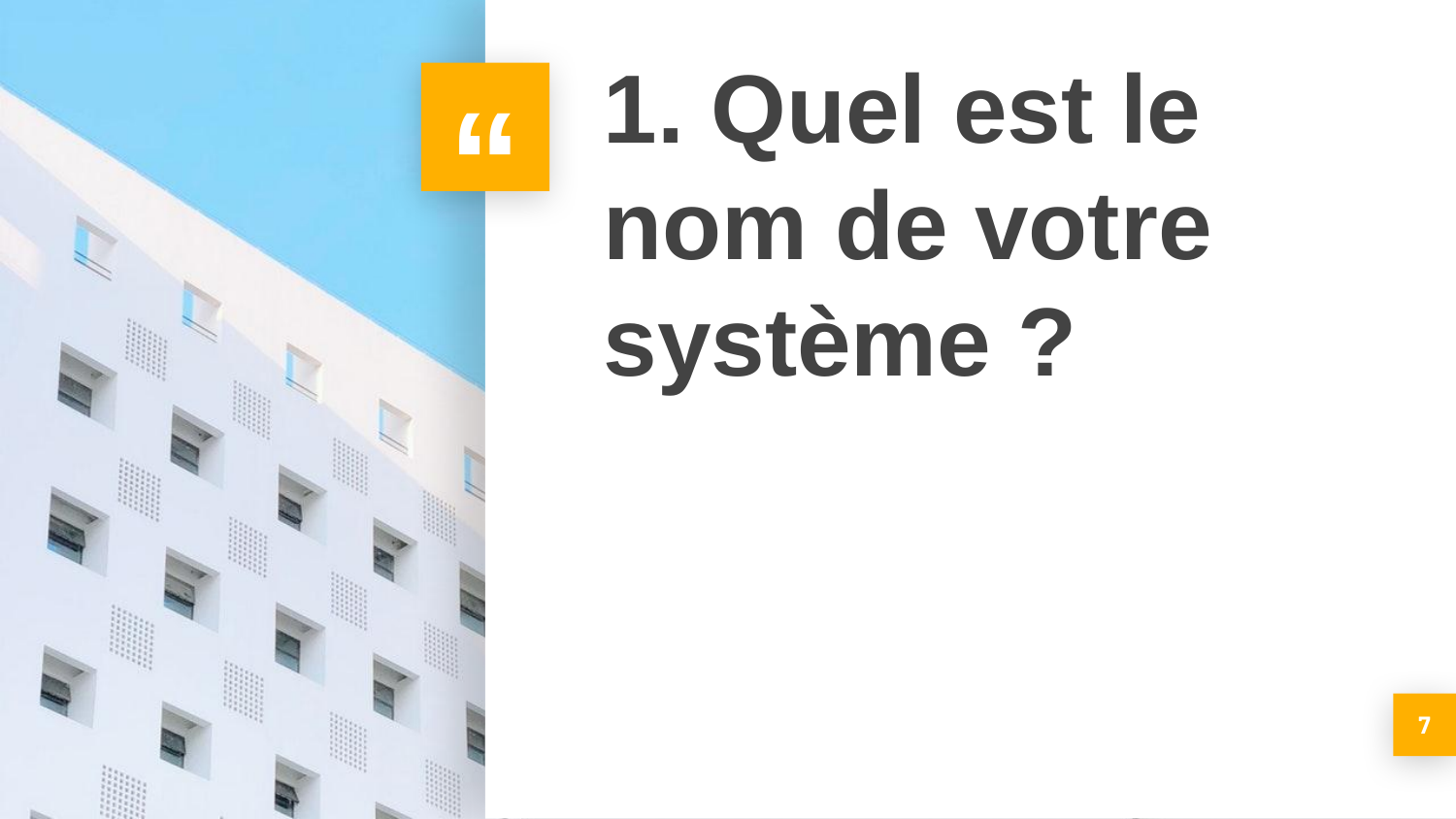

1. Quel est le nom de votre système ?
7